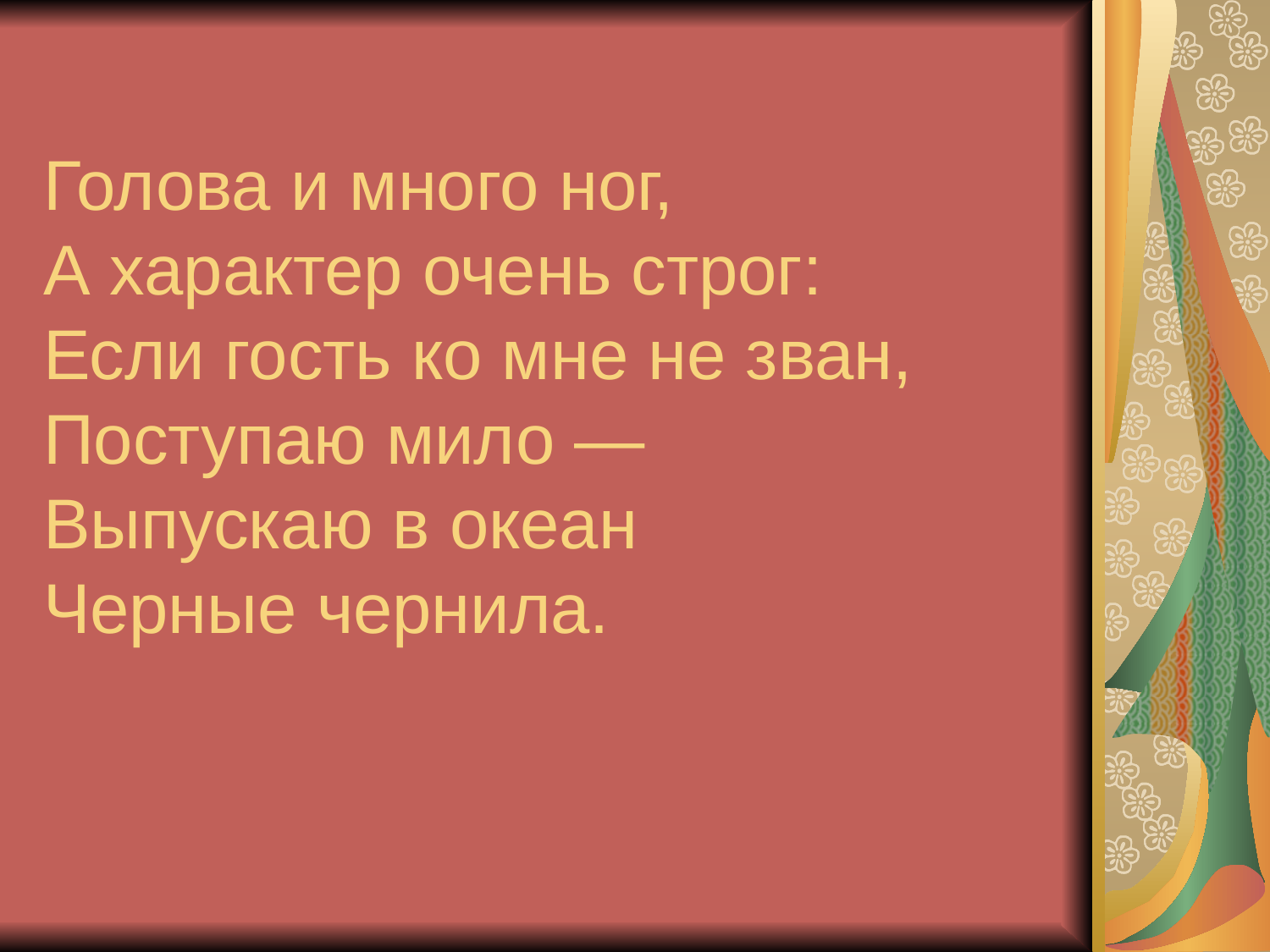

# Голова и много ног, А характер очень строг: Если гость ко мне не зван, Поступаю мило — Выпускаю в океан Черные чернила.